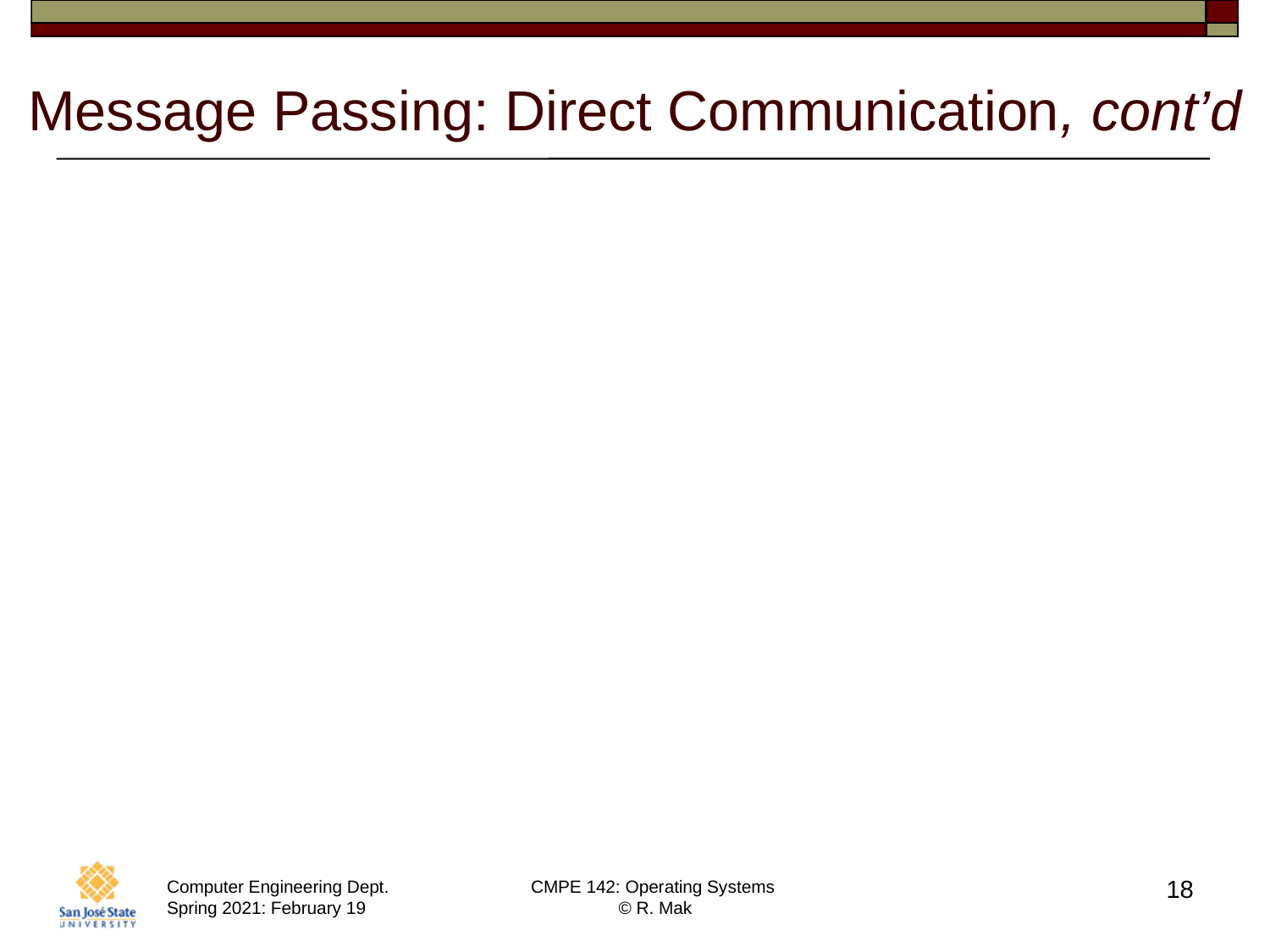

# Message Passing: Direct Communication, cont’d
Send and receive primitives:

send(P, message)
Send a message to process P.

receive(Q, message)
Receive a message from process Q.

receive(id, message)
Receive a message from any process,
as identified by the process id.
18